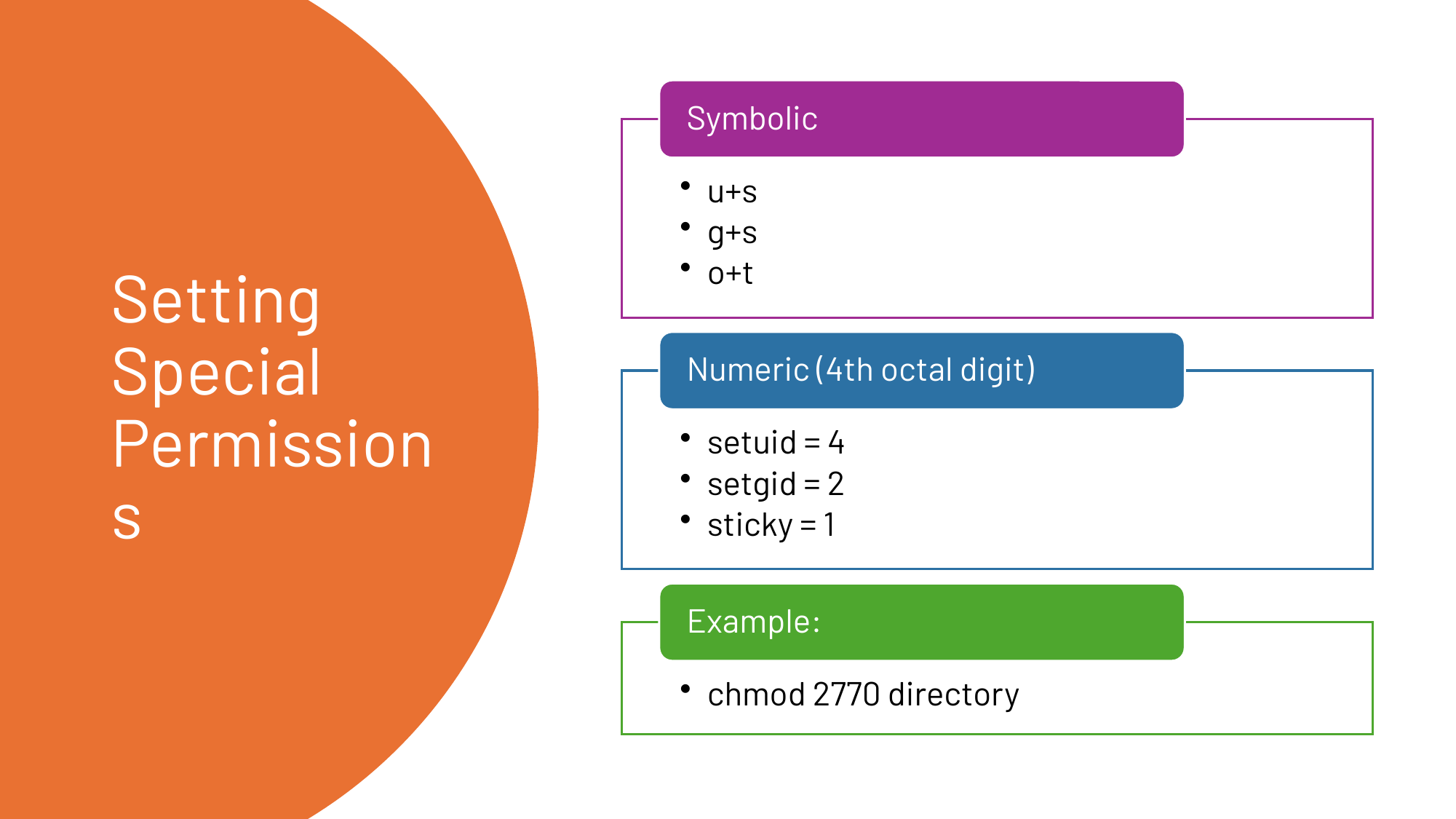

u+s
g+s
o+t
Symbolic
setuid = 4
setgid = 2
sticky = 1
Numeric (4th octal digit)
chmod 2770 directory
Example:
# Setting Special Permissions